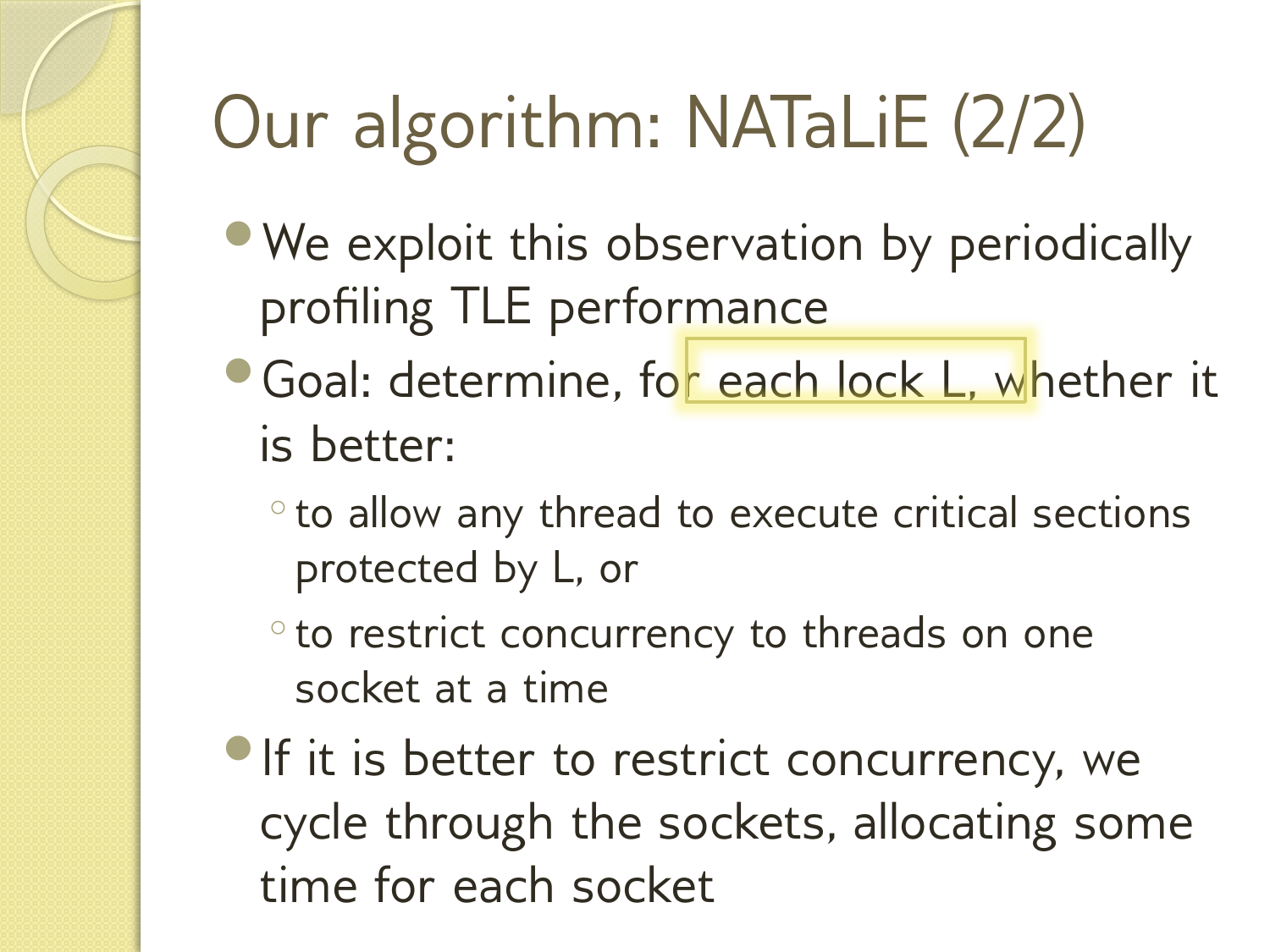

# Our algorithm: NATaLiE (2/2)
We exploit this observation by periodically profiling TLE performance
Goal: determine, for each lock L, whether it is better:
to allow any thread to execute critical sections protected by L, or
to restrict concurrency to threads on one socket at a time
If it is better to restrict concurrency, we cycle through the sockets, allocating some time for each socket